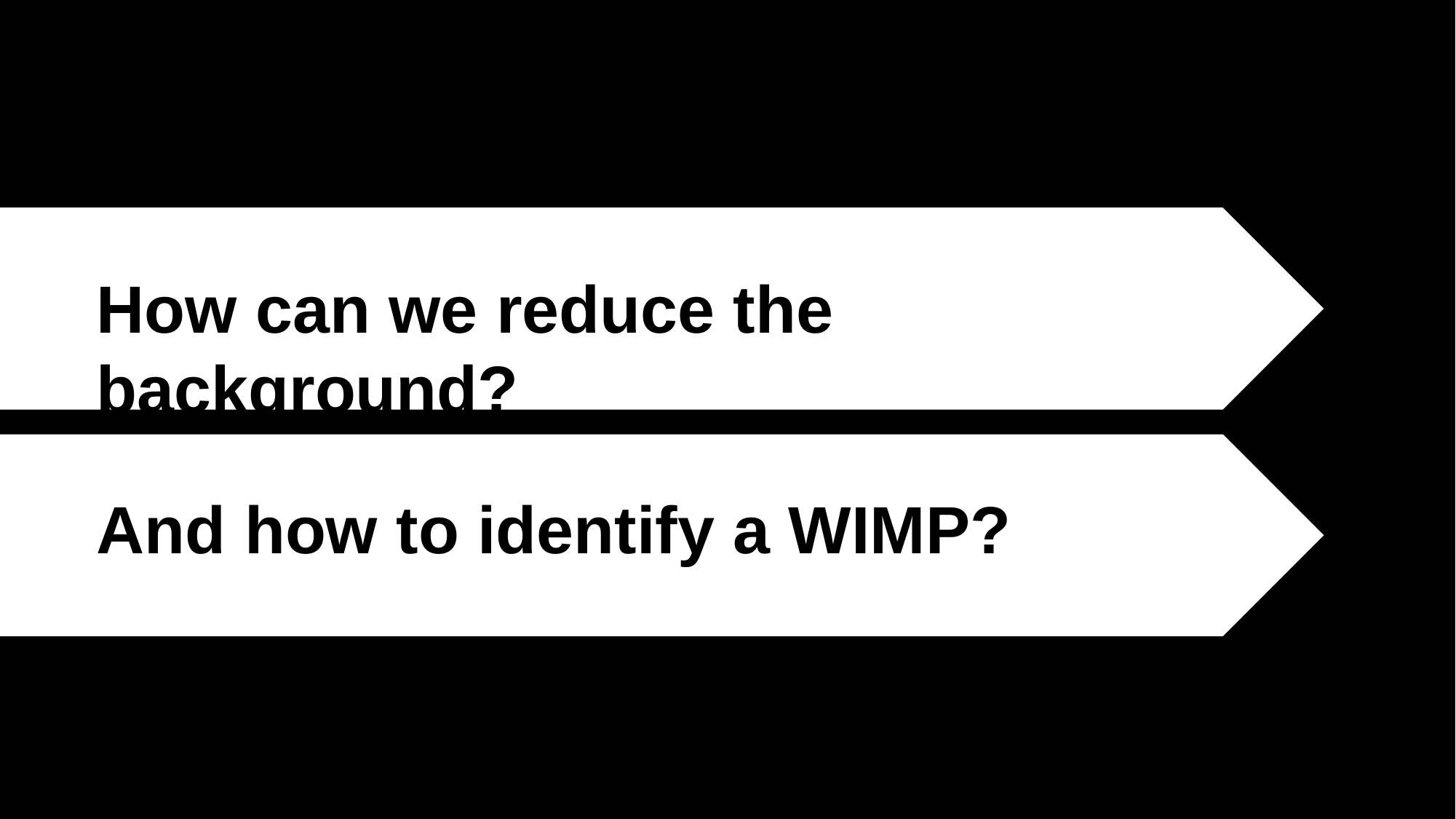

How can we reduce the background?

And how to identify a WIMP?